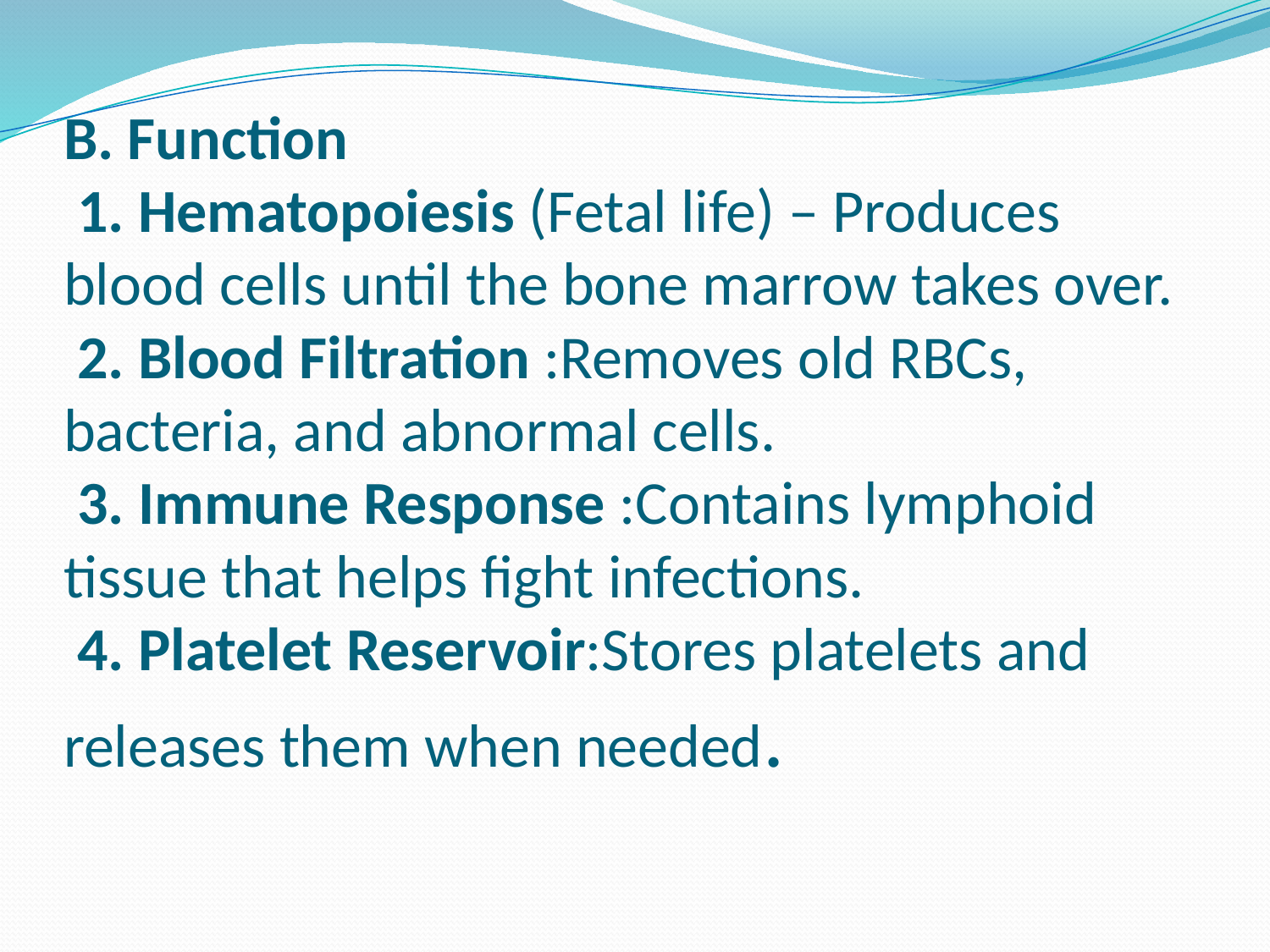

# B. Function 1. Hematopoiesis (Fetal life) – Produces blood cells until the bone marrow takes over. 2. Blood Filtration :Removes old RBCs, bacteria, and abnormal cells. 3. Immune Response :Contains lymphoid tissue that helps fight infections. 4. Platelet Reservoir:Stores platelets and releases them when needed.